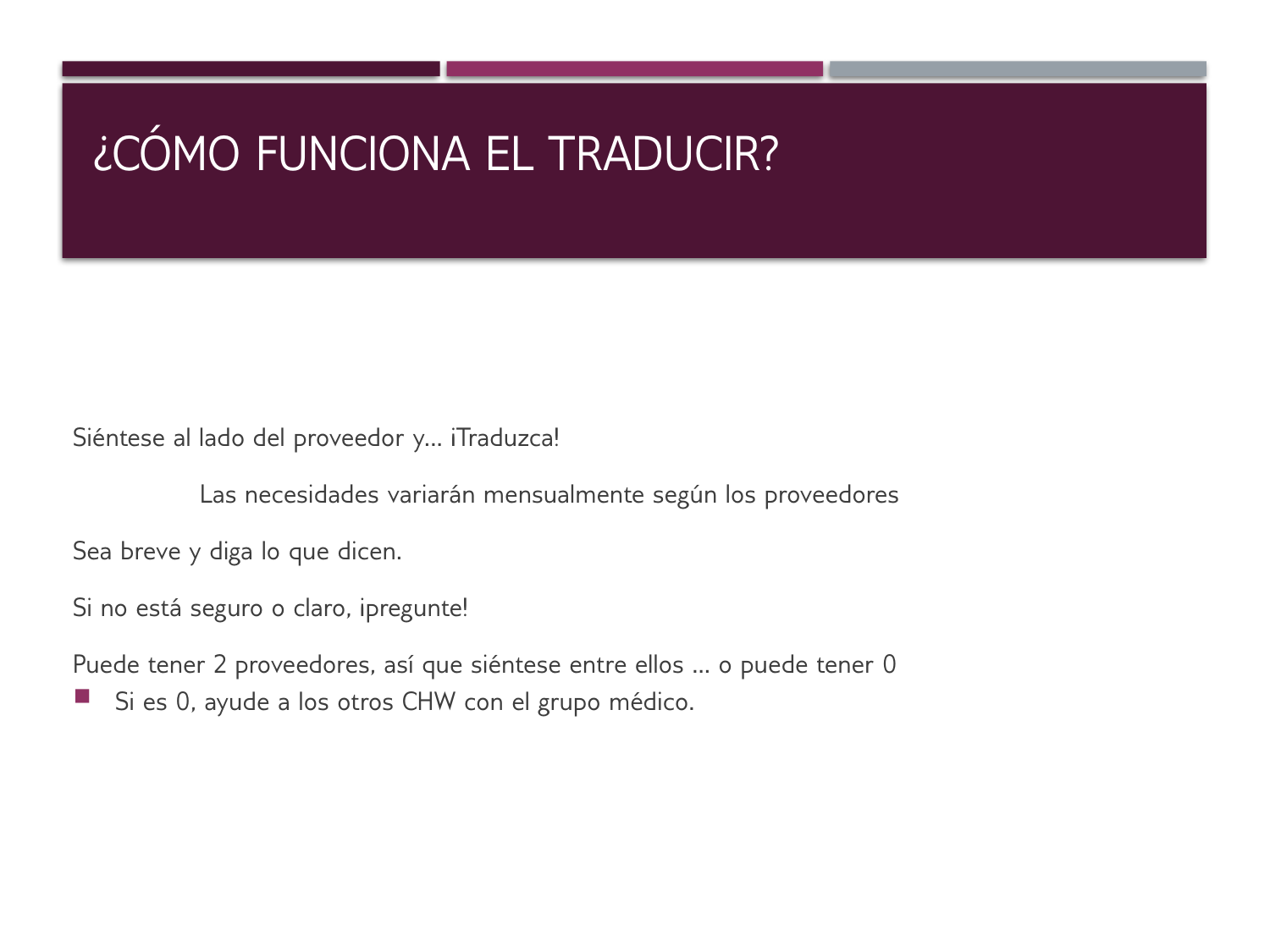

# ¿Cómo funciona el traducir?

Siéntese al lado del proveedor y... ¡Traduzca!
	Las necesidades variarán mensualmente según los proveedores
Sea breve y diga lo que dicen.
Si no está seguro o claro, ¡pregunte!
Puede tener 2 proveedores, así que siéntese entre ellos ... o puede tener 0
Si es 0, ayude a los otros CHW con el grupo médico.